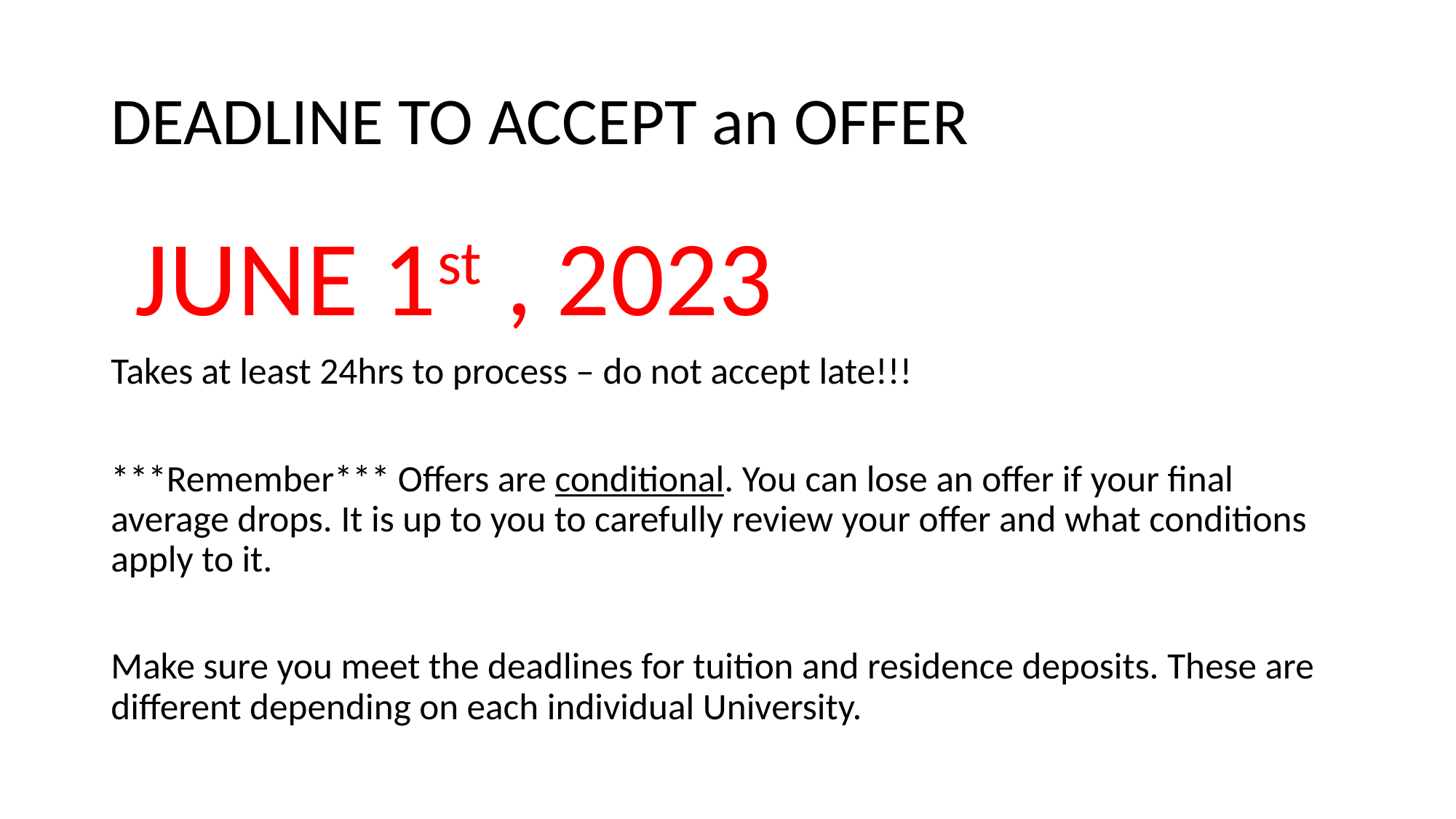

# DEADLINE TO ACCEPT an OFFER
 JUNE 1st , 2023
Takes at least 24hrs to process – do not accept late!!!

***Remember*** Offers are conditional. You can lose an offer if your final average drops. It is up to you to carefully review your offer and what conditions apply to it.

Make sure you meet the deadlines for tuition and residence deposits. These are different depending on each individual University.